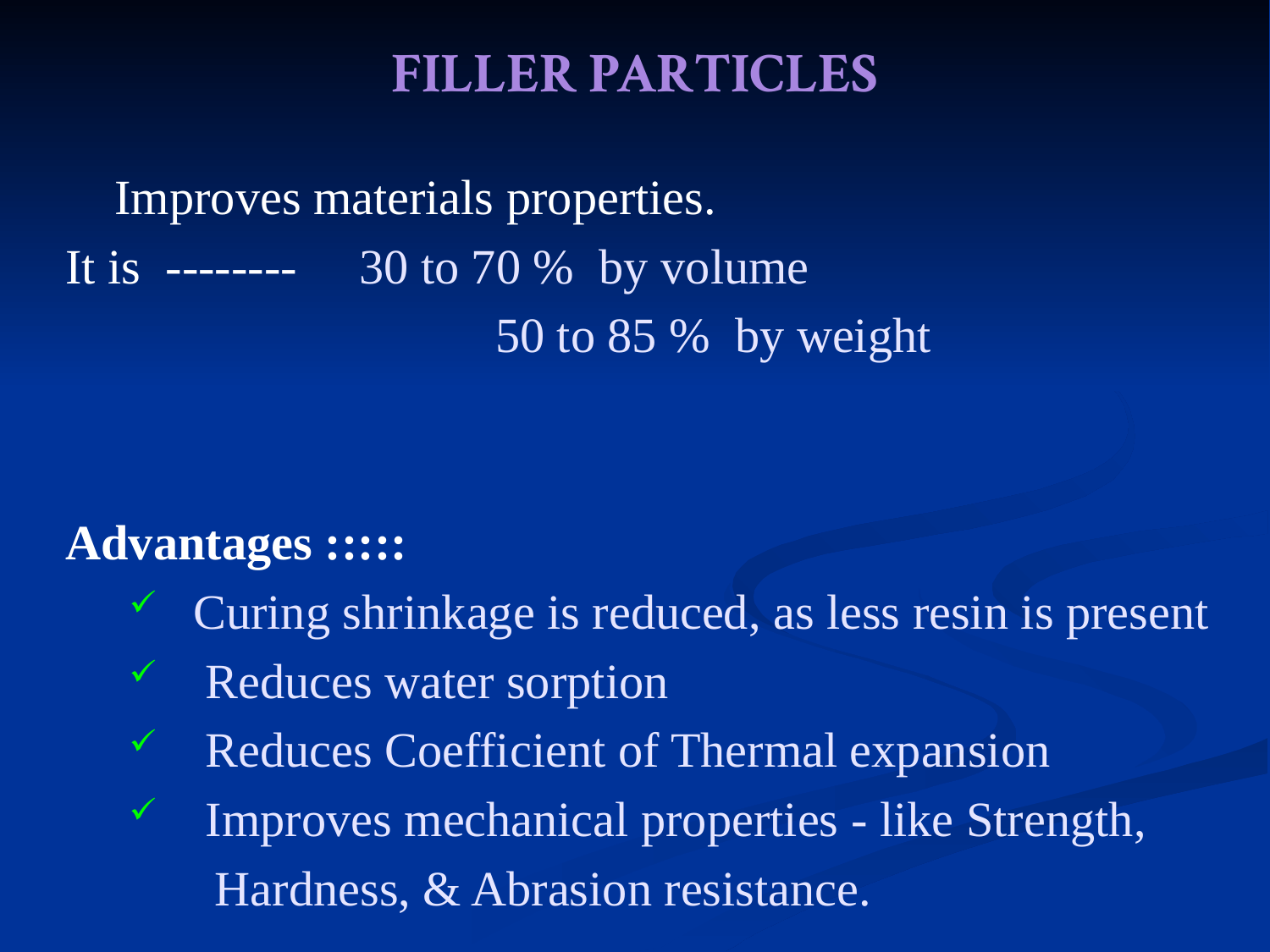

FILLER PARTICLES
    Improves materials properties.
It is  --------     30 to 70 %  by volume
                                   50 to 85 %  by weight

Advantages :::::
  Curing shrinkage is reduced, as less resin is present
   Reduces water sorption
   Reduces Coefficient of Thermal expansion
   Improves mechanical properties - like Strength,
       Hardness, & Abrasion resistance.